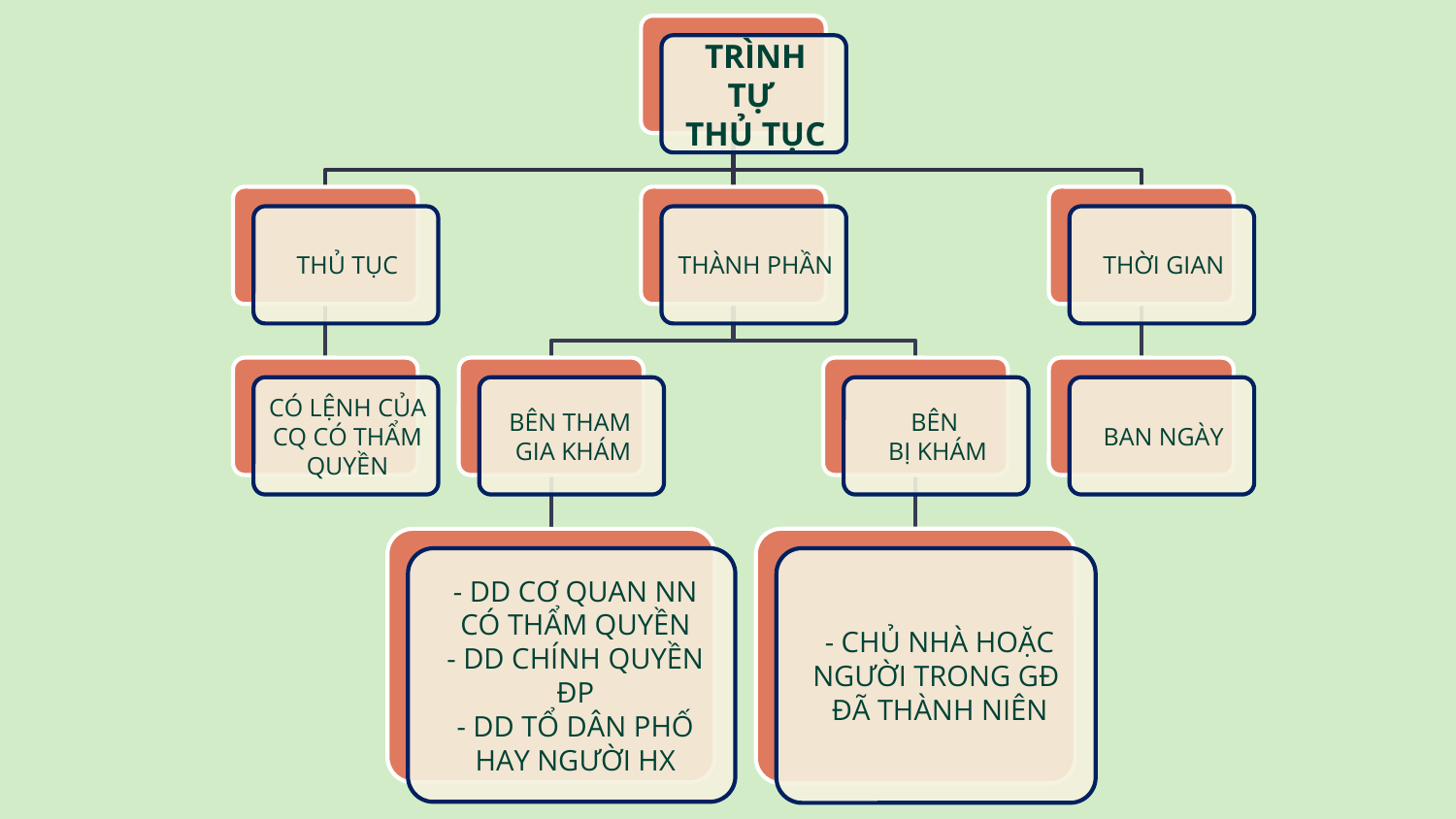

TRÌNH TỰ
THỦ TỤC
THỦ TỤC
CÓ LỆNH CỦA CQ CÓ THẨM QUYỀN
THÀNH PHẦN
BÊN THAM
GIA KHÁM
- DD CƠ QUAN NN CÓ THẨM QUYỀN
- DD CHÍNH QUYỀN ĐP
- DD TỔ DÂN PHỐ HAY NGƯỜI HX
BÊN
BỊ KHÁM
- CHỦ NHÀ HOẶC NGƯỜI TRONG GĐ
ĐÃ THÀNH NIÊN
THỜI GIAN
BAN NGÀY